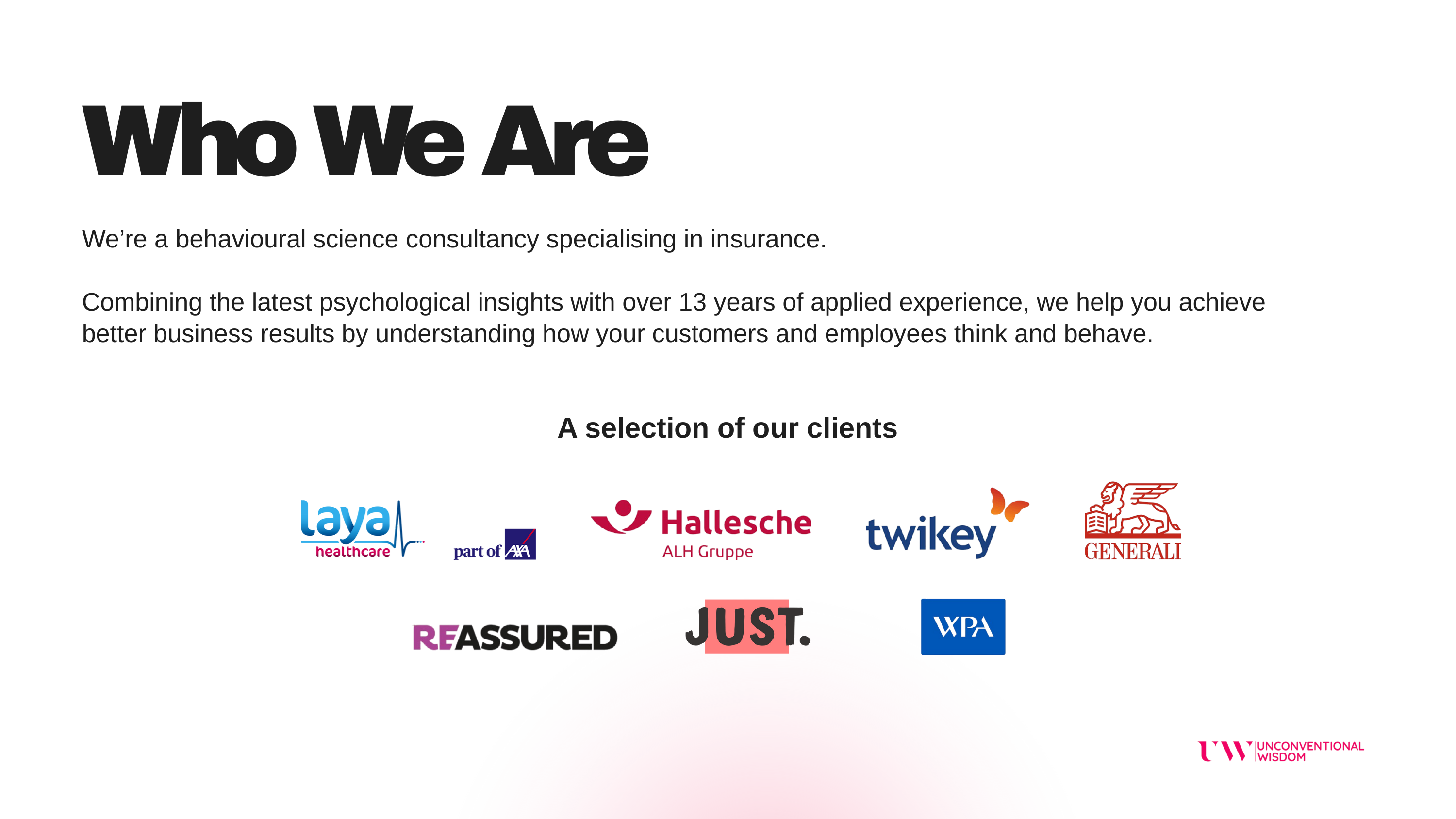

Who We Are
We’re a behavioural science consultancy specialising in insurance.

Combining the latest psychological insights with over 13 years of applied experience, we help you achieve better business results by understanding how your customers and employees think and behave.
A selection of our clients